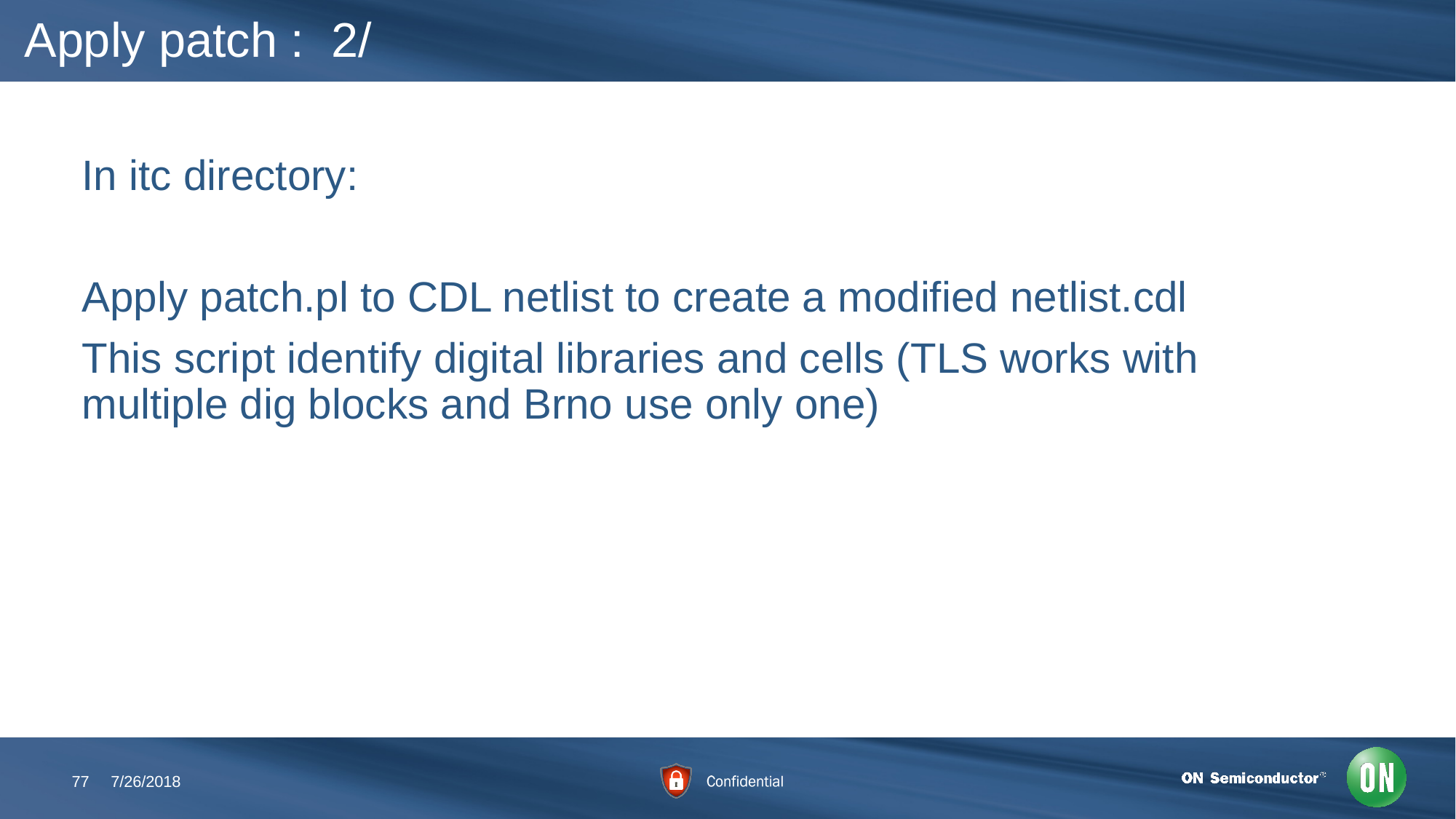

# Apply patch :  2/
In itc directory:

Apply patch.pl to CDL netlist to create a modified netlist.cdl
This script identify digital libraries and cells (TLS works with multiple dig blocks and Brno use only one)

77
7/26/2018